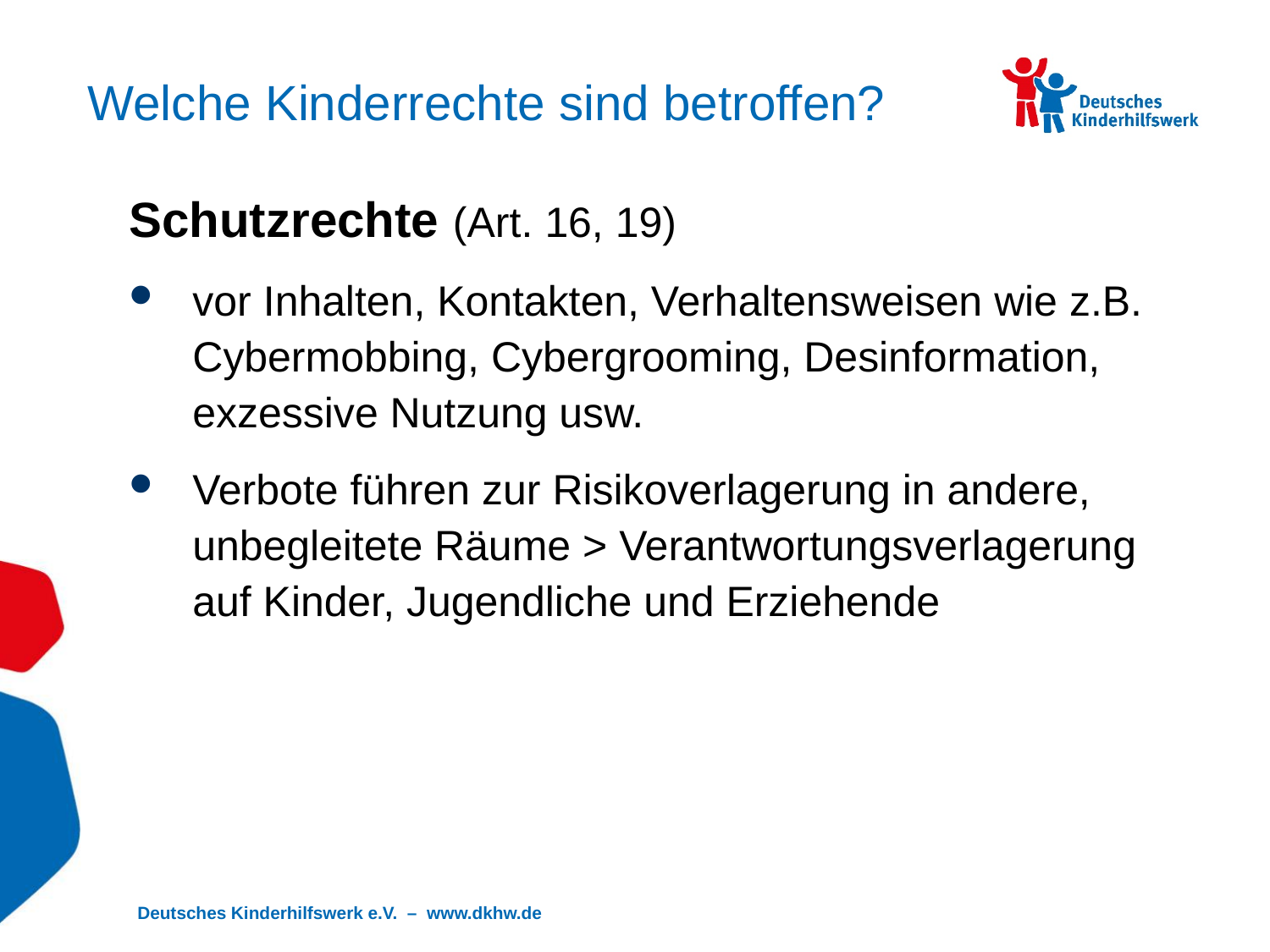

# Welche Kinderrechte sind betroffen?
Schutzrechte (Art. 16, 19)
vor Inhalten, Kontakten, Verhaltensweisen wie z.B. Cybermobbing, Cybergrooming, Desinformation, exzessive Nutzung usw.
Verbote führen zur Risikoverlagerung in andere, unbegleitete Räume > Verantwortungsverlagerung auf Kinder, Jugendliche und Erziehende